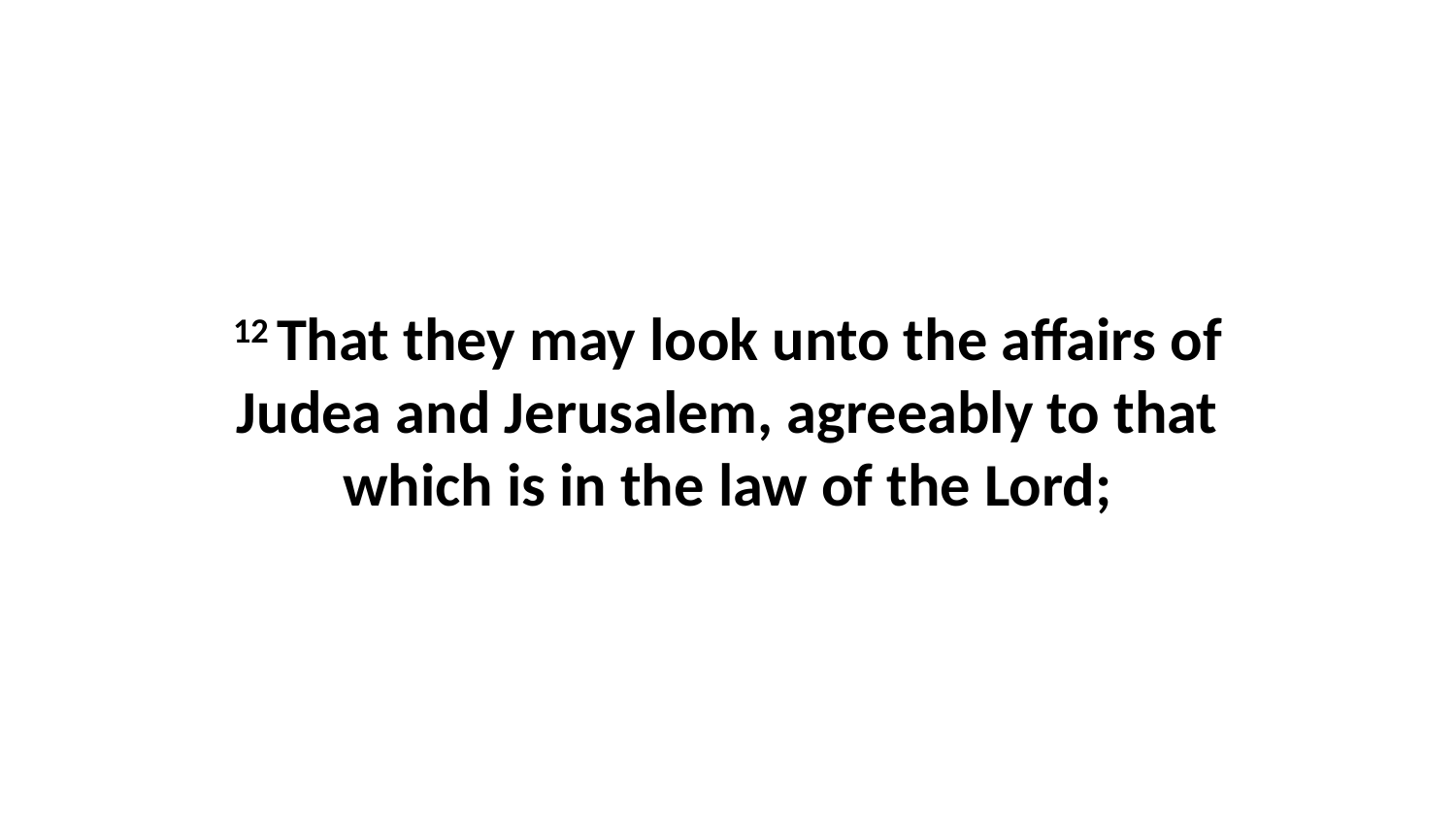

12 That they may look unto the affairs of Judea and Jerusalem, agreeably to that which is in the law of the Lord;